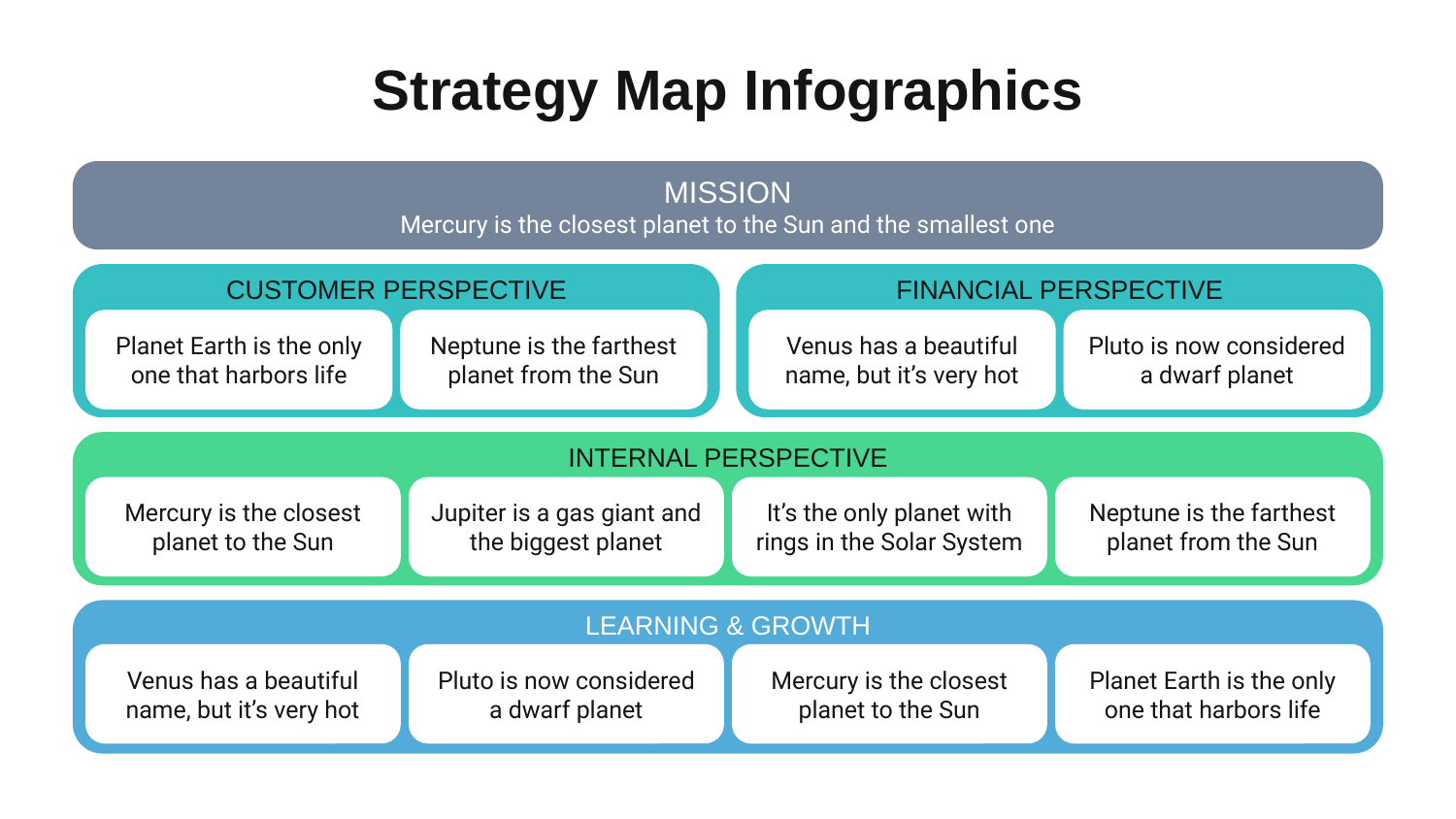

# Strategy Map Infographics
MISSION
Mercury is the closest planet to the Sun and the smallest one
CUSTOMER PERSPECTIVE
FINANCIAL PERSPECTIVE
Planet Earth is the only one that harbors life
Neptune is the farthest planet from the Sun
Venus has a beautiful name, but it’s very hot
Pluto is now considered a dwarf planet
INTERNAL PERSPECTIVE
Mercury is the closest planet to the Sun
Jupiter is a gas giant and the biggest planet
It’s the only planet with rings in the Solar System
Neptune is the farthest planet from the Sun
LEARNING & GROWTH
Venus has a beautiful name, but it’s very hot
Pluto is now considered a dwarf planet
Mercury is the closest planet to the Sun
Planet Earth is the only one that harbors life